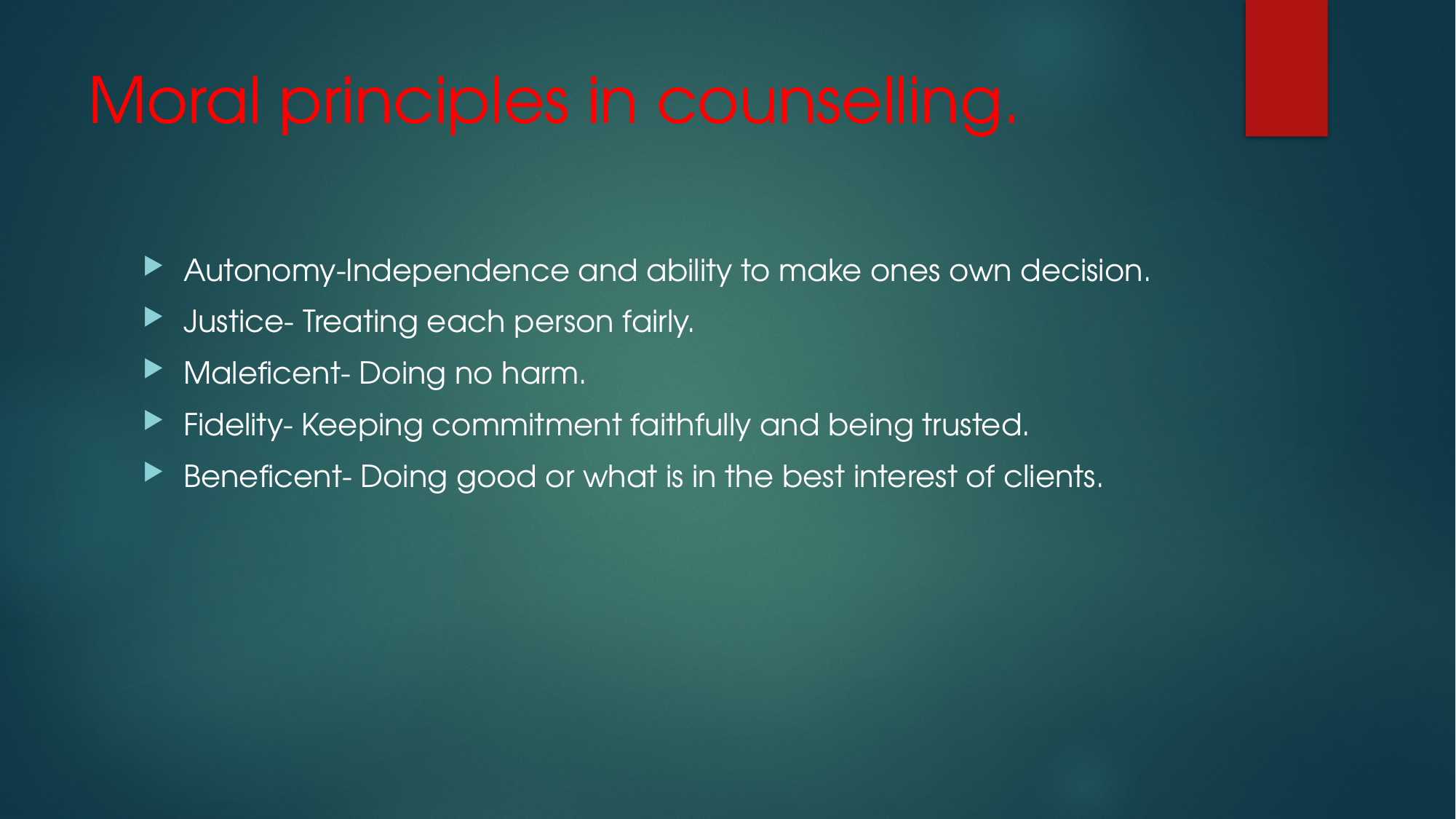

# Moral principles in counselling.
Autonomy-Independence and ability to make ones own decision.
Justice- Treating each person fairly.
Maleficent- Doing no harm.
Fidelity- Keeping commitment faithfully and being trusted.
Beneficent- Doing good or what is in the best interest of clients.